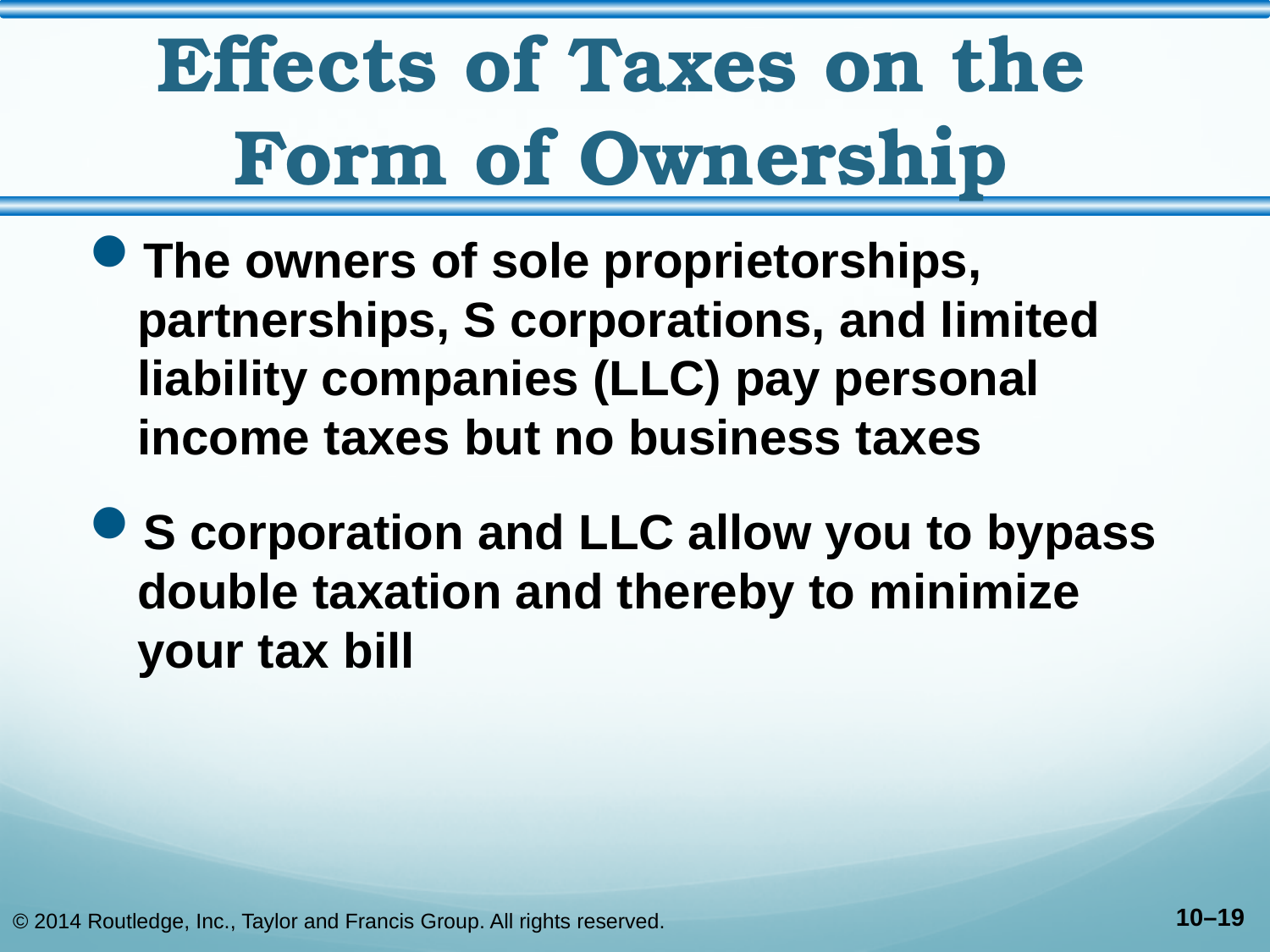

# Effects of Taxes on the Form of Ownership
The owners of sole proprietorships, partnerships, S corporations, and limited liability companies (LLC) pay personal income taxes but no business taxes
S corporation and LLC allow you to bypass double taxation and thereby to minimize your tax bill
© 2014 Routledge, Inc., Taylor and Francis Group. All rights reserved.
10–19